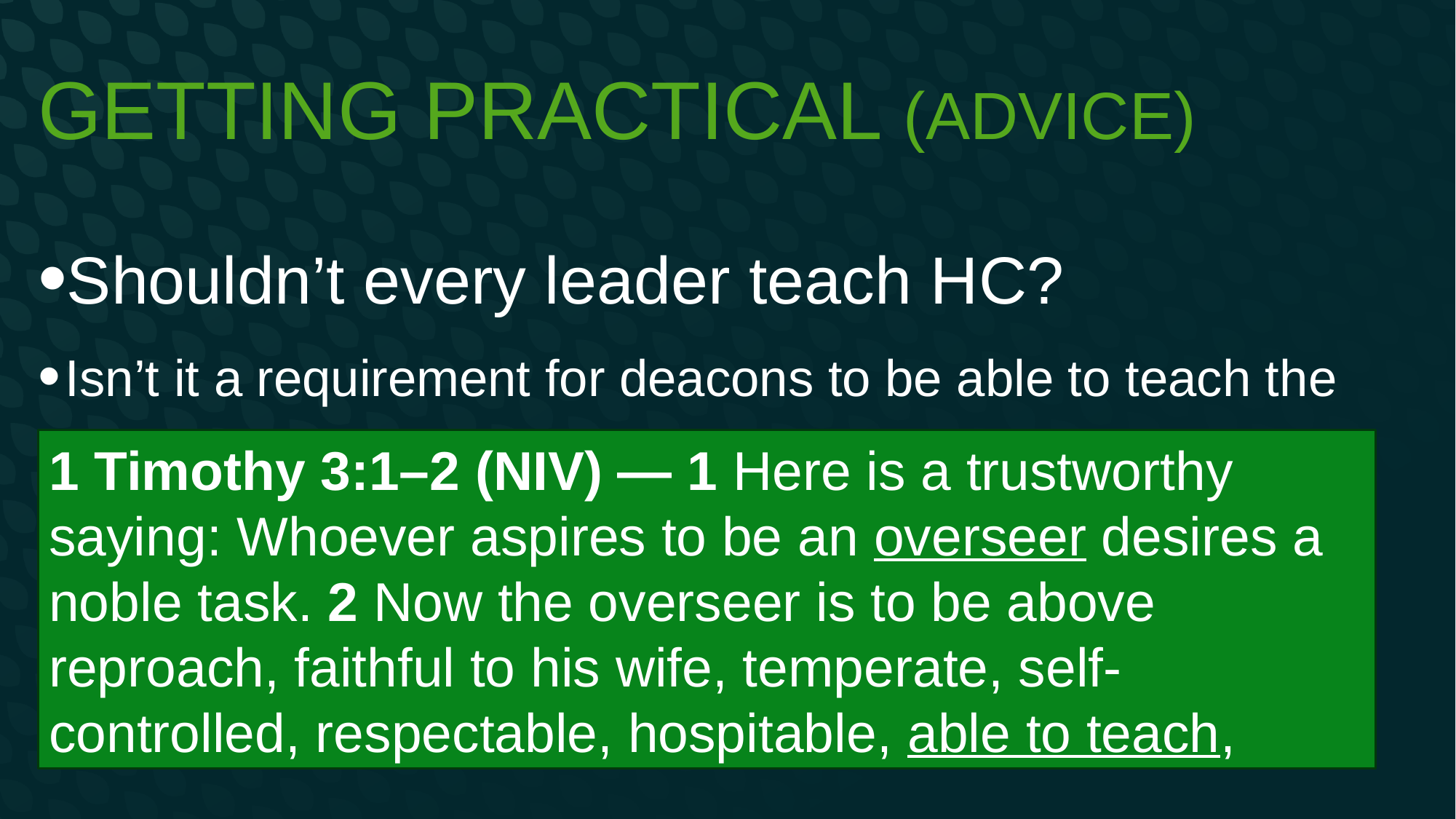

# Getting Practical (advice)
Shouldn’t every leader teach HC?
Isn’t it a requirement for deacons to be able to teach the word?
1 Timothy 3:1–2 (NIV) — 1 Here is a trustworthy saying: Whoever aspires to be an overseer desires a noble task. 2 Now the overseer is to be above reproach, faithful to his wife, temperate, self-controlled, respectable, hospitable, able to teach,